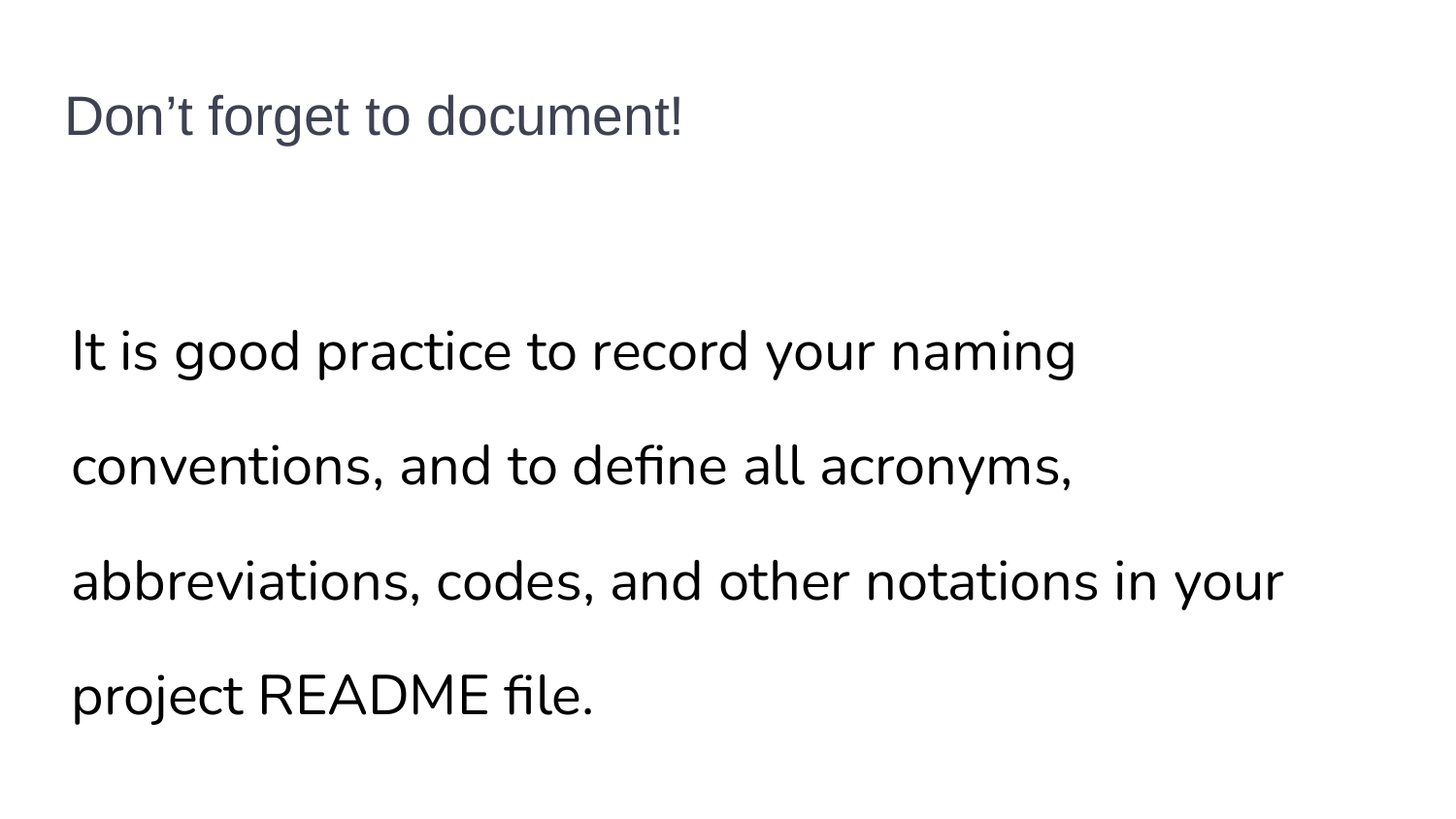

# Don’t forget to document!

It is good practice to record your naming conventions, and to define all acronyms, abbreviations, codes, and other notations in your project README file.